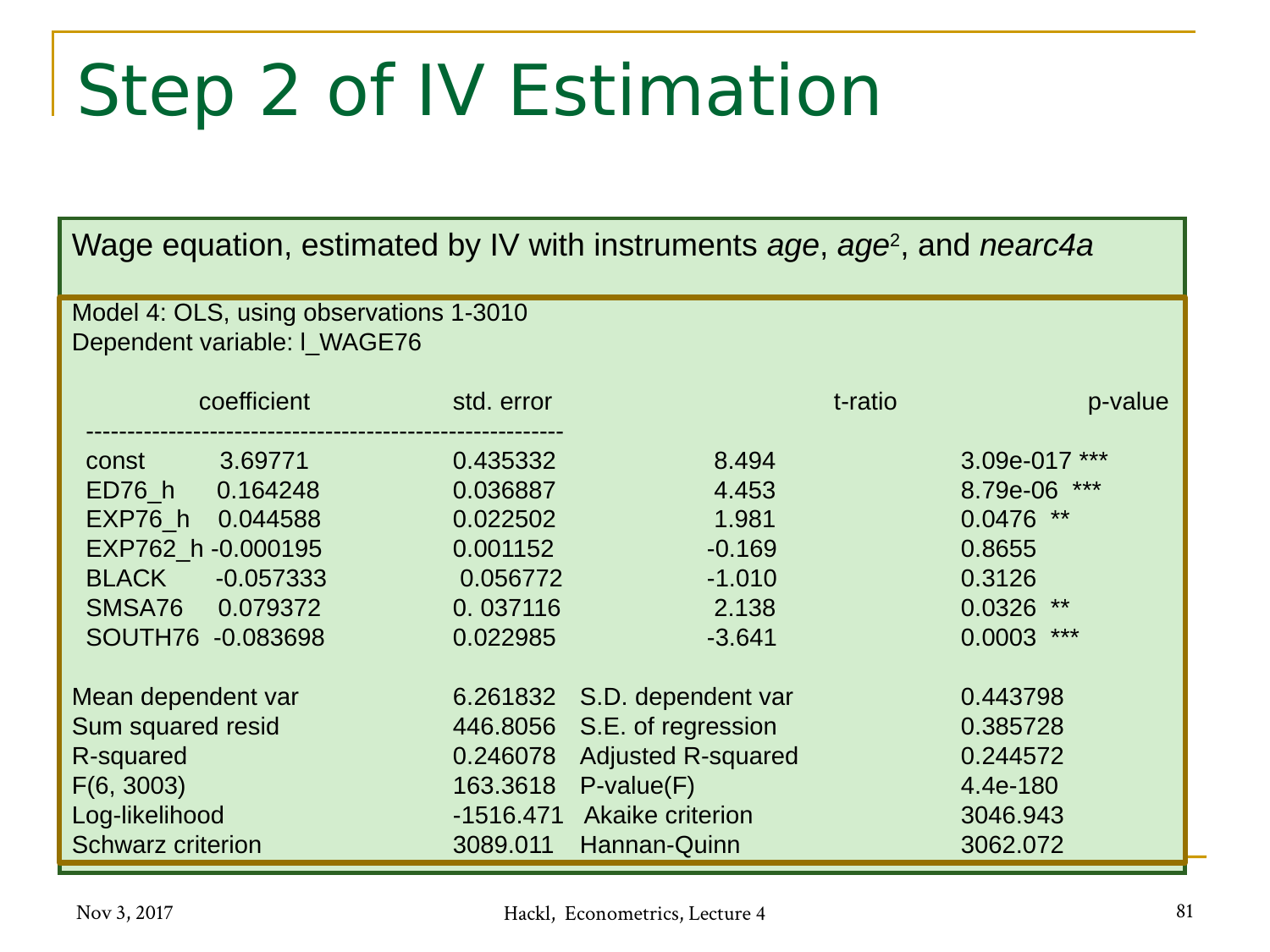

# Step 2 of IV Estimation
Wage equation, estimated by IV with instruments age, age2, and nearc4a

Model 4: OLS, using observations 1-3010
Dependent variable: l_WAGE76

             	coefficient   	std. error    		t-ratio    		p-value
  ----------------------------------------------------------
  const       	   3.69771      	0.435332      	 8.494     		3.09e-017 ***
  ED76_h      0.164248    	0.036887      	 4.453    		8.79e-06  ***
  EXP76_h    0.044588    	0.022502     	 1.981    		0.0476  **
  EXP762_h -0.000195   	0.001152	   	-0.169    		0.8655
  BLACK       -0.057333     	 0.056772     	-1.010    		0.3126
  SMSA76     0.079372     	0. 037116      	 2.138    		0.0326  **
  SOUTH76  -0.083698    	0.022985     	-3.641    		0.0003  ***

Mean dependent var   		6.261832   	S.D. dependent var   		0.443798
Sum squared resid    		446.8056   	S.E. of regression   		0.385728
R-squared            		0.246078   	Adjusted R-squared   		0.244572
F(6, 3003)           		163.3618   	P-value(F)           		4.4e-180
Log-likelihood      		-1516.471   Akaike criterion     		3046.943
Schwarz criterion    		3089.011   	Hannan-Quinn         		3062.072

Nov 3, 2017
81
Hackl,  Econometrics, Lecture 4